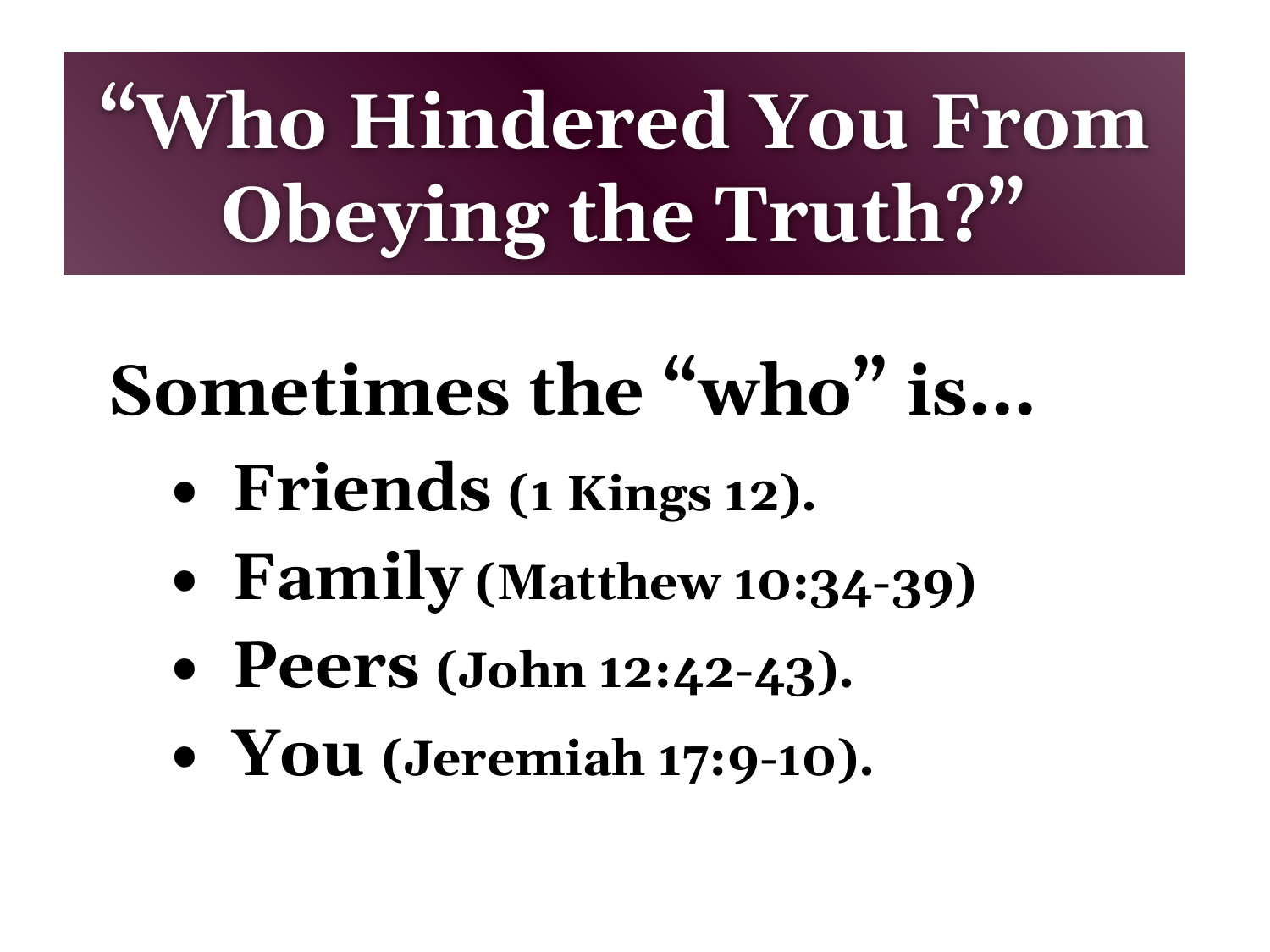

# “Who Hindered You From Obeying the Truth?”
Sometimes the “who” is...
	•  Friends (1 Kings 12).
	•  Family (Matthew 10:34-39)
	•  Peers (John 12:42-43).
	•  You (Jeremiah 17:9-10).